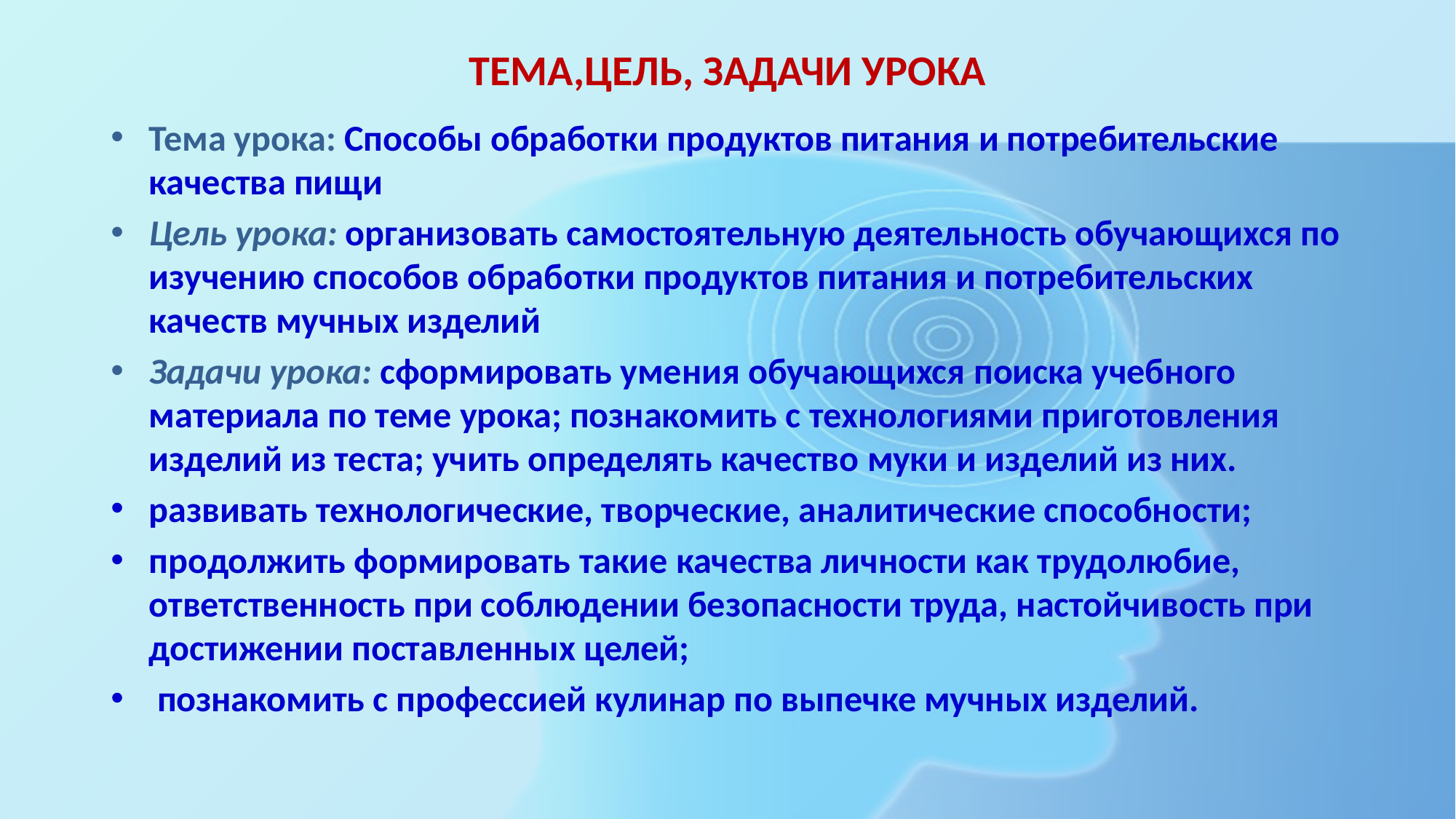

# ТЕМА,ЦЕЛЬ, ЗАДАЧИ УРОКА
Тема урока: Способы обработки продуктов питания и потребительские качества пищи
Цель урока: организовать самостоятельную деятельность обучающихся по изучению способов обработки продуктов питания и потребительских качеств мучных изделий
Задачи урока: сформировать умения обучающихся поиска учебного материала по теме урока; познакомить с технологиями приготовления изделий из теста; учить определять качество муки и изделий из них.
развивать технологические, творческие, аналитические способности;
продолжить формировать такие качества личности как трудолюбие, ответственность при соблюдении безопасности труда, настойчивость при достижении поставленных целей;
 познакомить с профессией кулинар по выпечке мучных изделий.